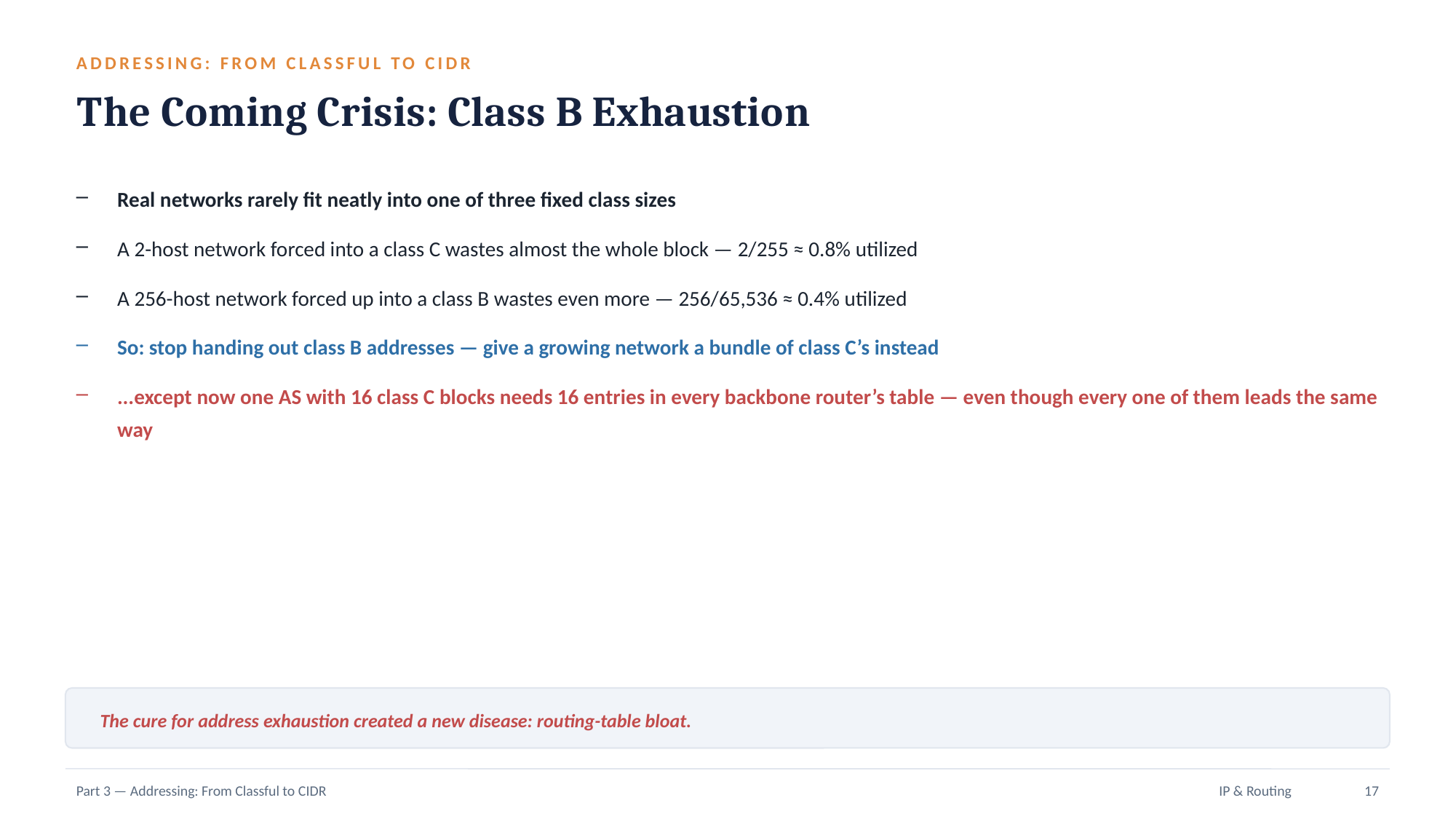

ADDRESSING: FROM CLASSFUL TO CIDR
The Coming Crisis: Class B Exhaustion
Real networks rarely fit neatly into one of three fixed class sizes
A 2-host network forced into a class C wastes almost the whole block — 2/255 ≈ 0.8% utilized
A 256-host network forced up into a class B wastes even more — 256/65,536 ≈ 0.4% utilized
So: stop handing out class B addresses — give a growing network a bundle of class C’s instead
...except now one AS with 16 class C blocks needs 16 entries in every backbone router’s table — even though every one of them leads the same way

The cure for address exhaustion created a new disease: routing-table bloat.

Part 3 — Addressing: From Classful to CIDR
IP & Routing
17